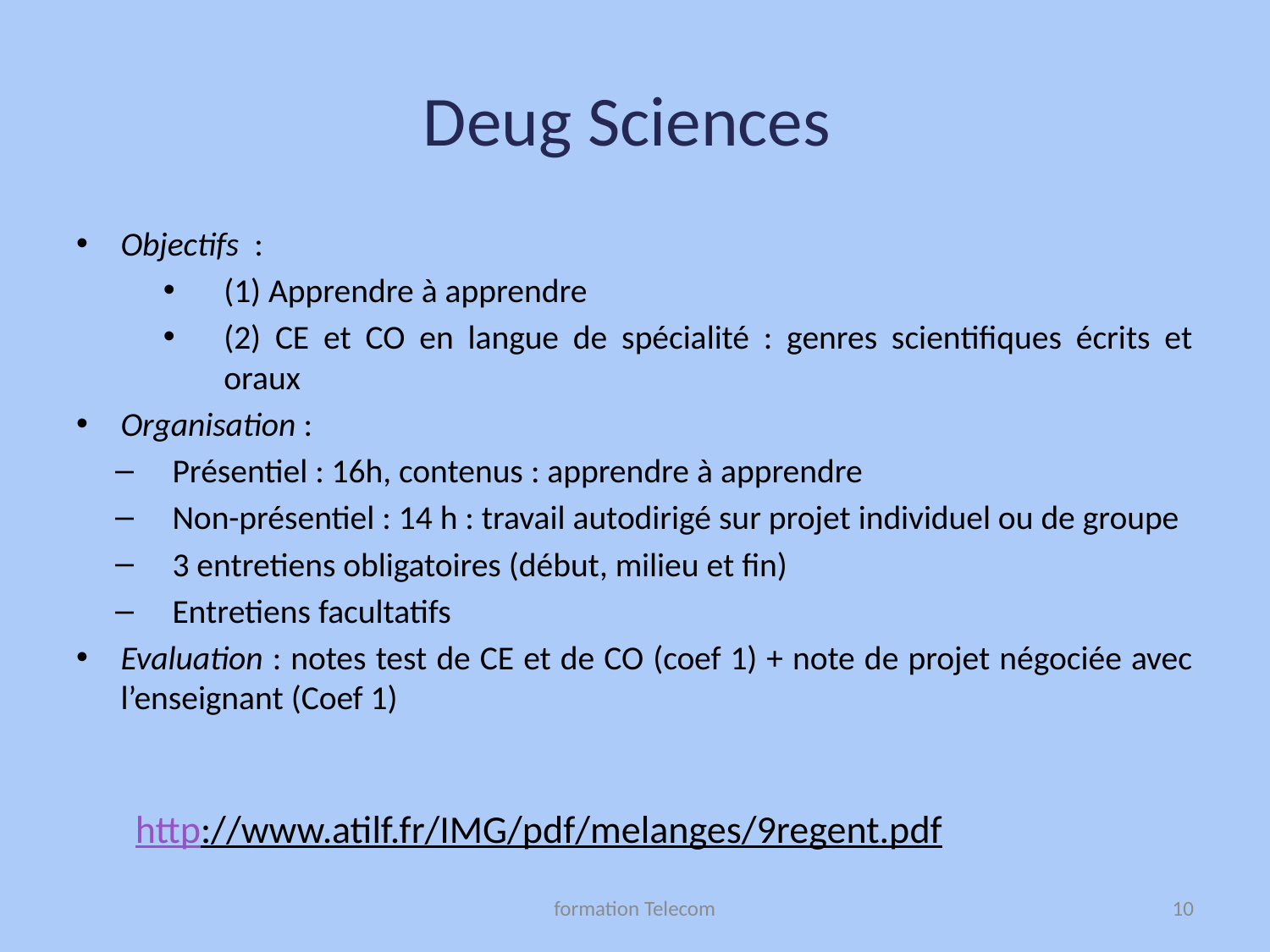

# Deug Sciences
Objectifs  :
(1) Apprendre à apprendre
(2) CE et CO en langue de spécialité : genres scientifiques écrits et oraux
Organisation :
Présentiel : 16h, contenus : apprendre à apprendre
Non-présentiel : 14 h : travail autodirigé sur projet individuel ou de groupe
3 entretiens obligatoires (début, milieu et fin)
Entretiens facultatifs
Evaluation : notes test de CE et de CO (coef 1) + note de projet négociée avec l’enseignant (Coef 1)

					http://www.atilf.fr/IMG/pdf/melanges/9regent.pdf

formation Telecom
10